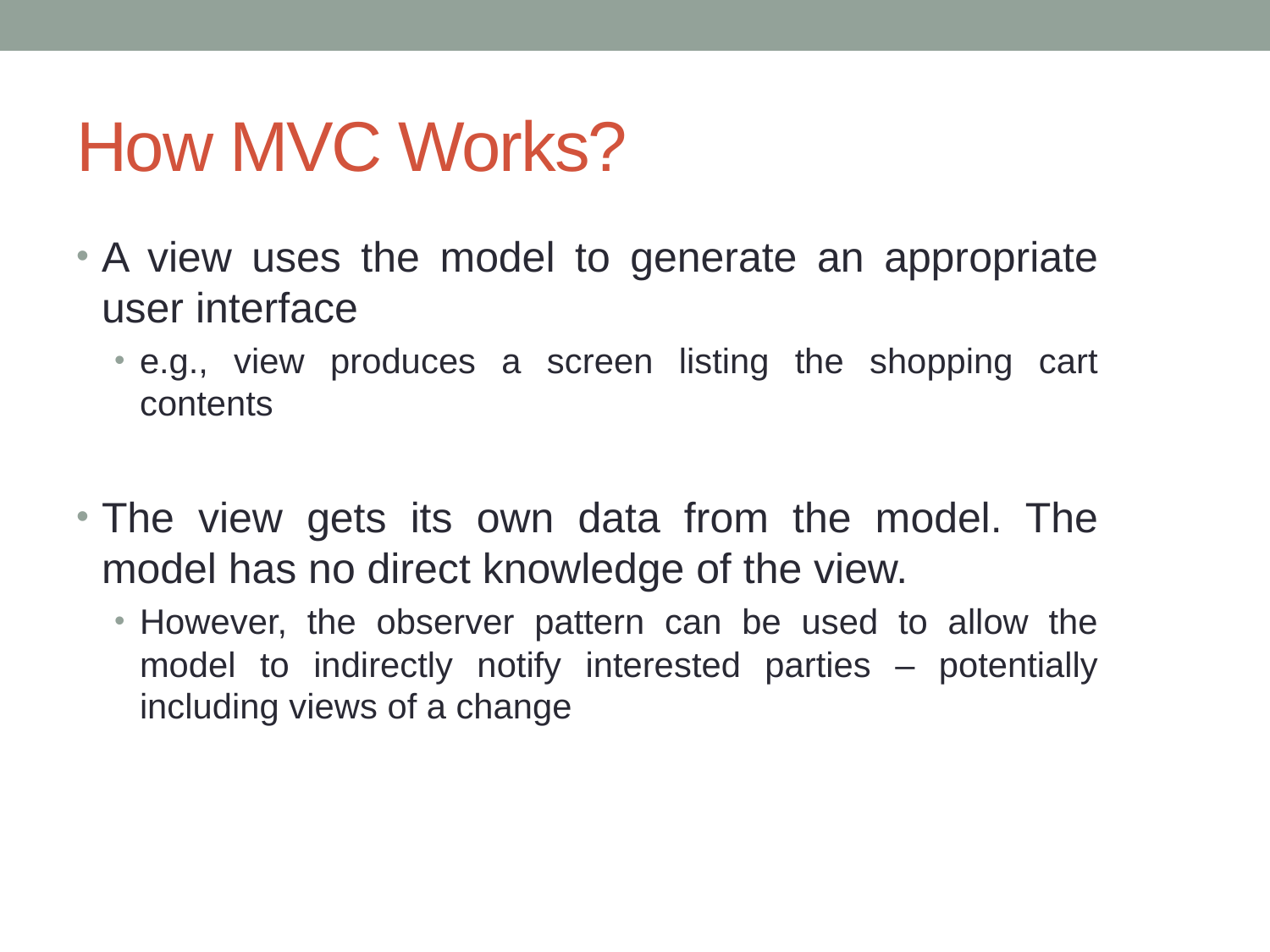

# How MVC Works?
A view uses the model to generate an appropriate user interface
e.g., view produces a screen listing the shopping cart contents

The view gets its own data from the model. The model has no direct knowledge of the view.
However, the observer pattern can be used to allow the model to indirectly notify interested parties – potentially including views of a change